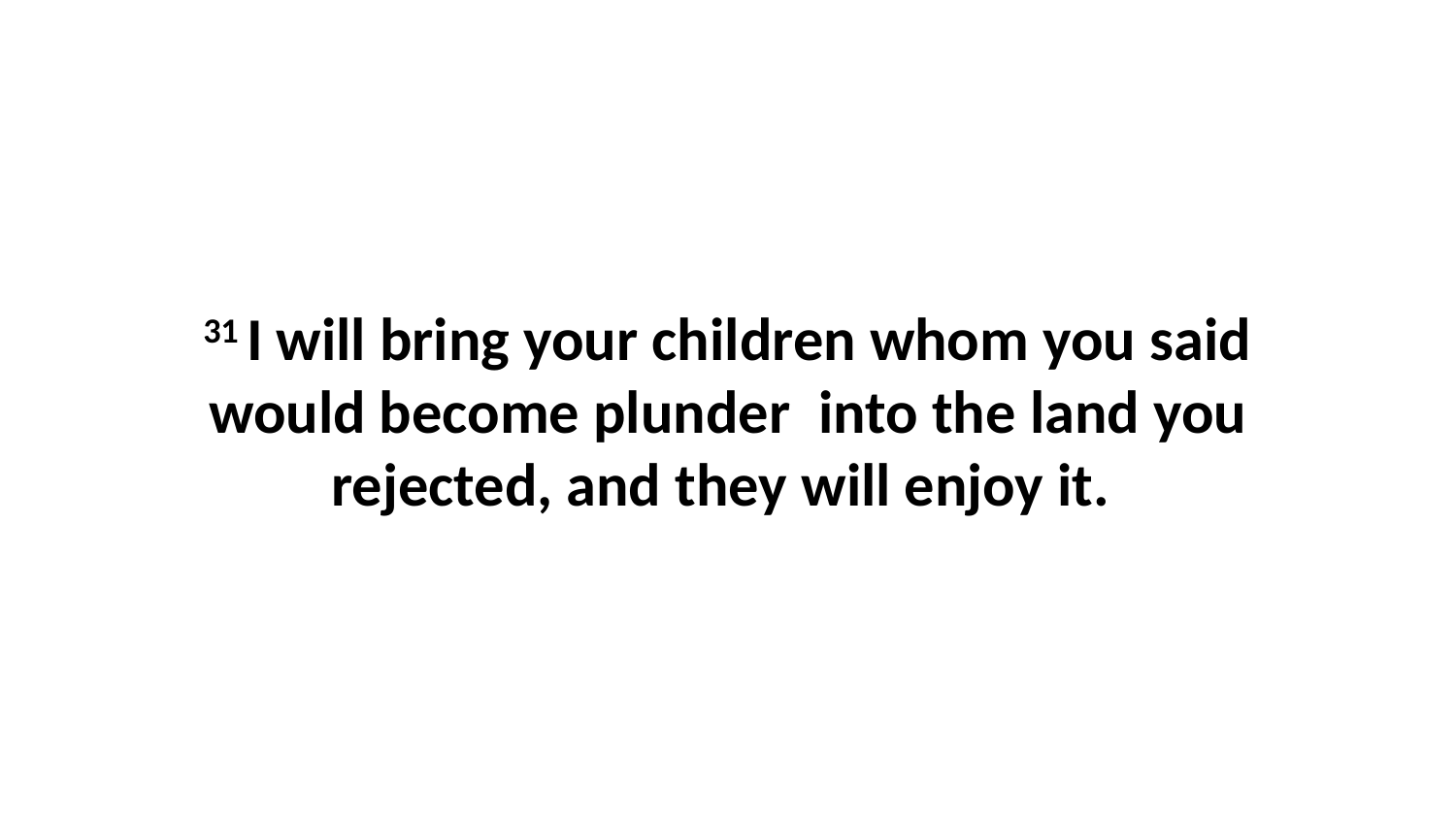

31 I will bring your children whom you said would become plunder  into the land you rejected, and they will enjoy it.